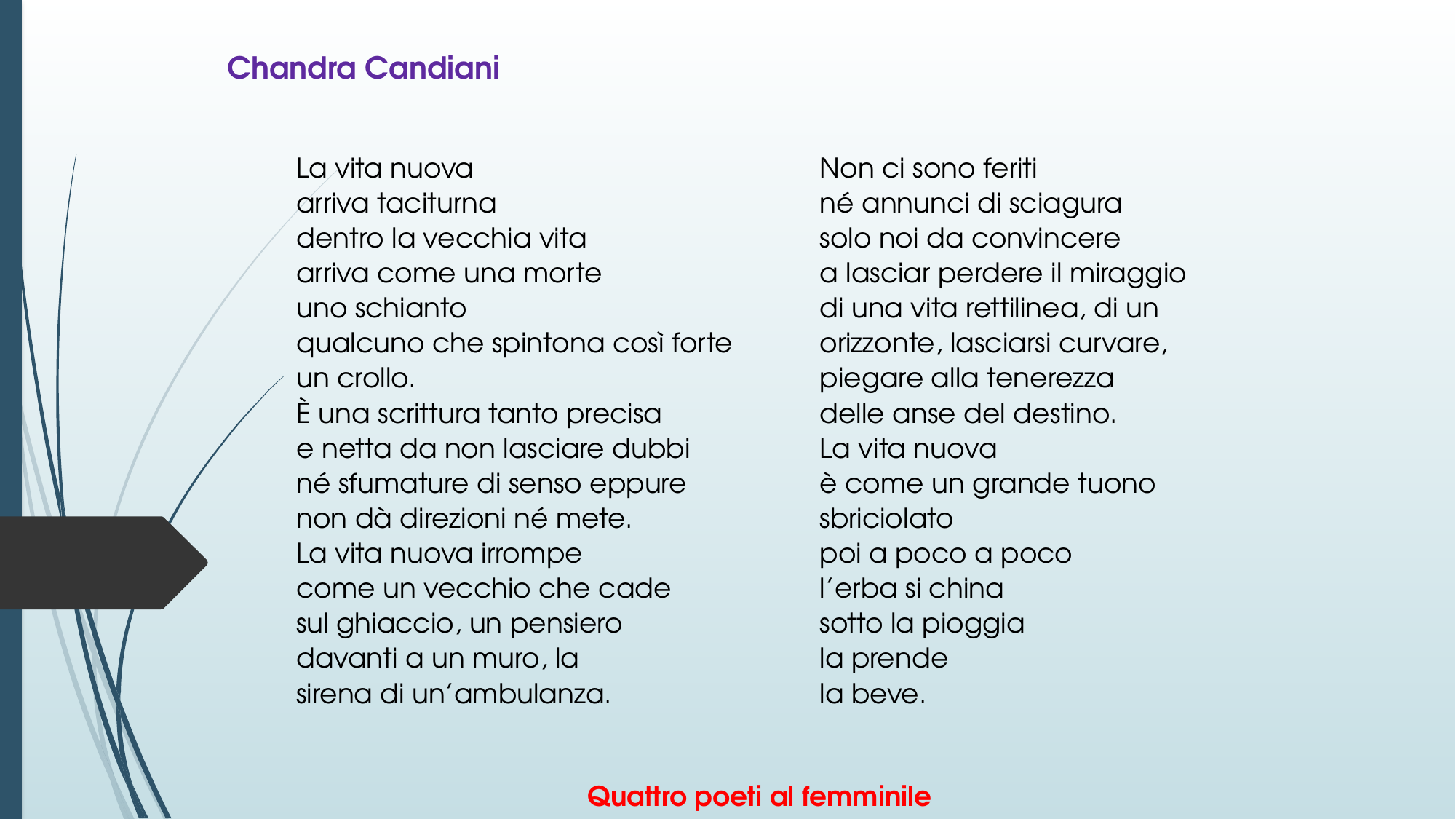

Chandra Candiani
La vita nuova
arriva taciturna
dentro la vecchia vita
arriva come una morte
uno schianto
qualcuno che spintona così forte
un crollo.
È una scrittura tanto precisa
e netta da non lasciare dubbi
né sfumature di senso eppure
non dà direzioni né mete.
La vita nuova irrompe
come un vecchio che cade
sul ghiaccio, un pensiero
davanti a un muro, la
sirena di un’ambulanza.
Non ci sono feriti
né annunci di sciagura
solo noi da convincere
a lasciar perdere il miraggio
di una vita rettilinea, di un
orizzonte, lasciarsi curvare,
piegare alla tenerezza
delle anse del destino.
La vita nuova
è come un grande tuono
sbriciolato
poi a poco a poco
l’erba si china
sotto la pioggia
la prende
la beve.
Quattro poeti al femminile